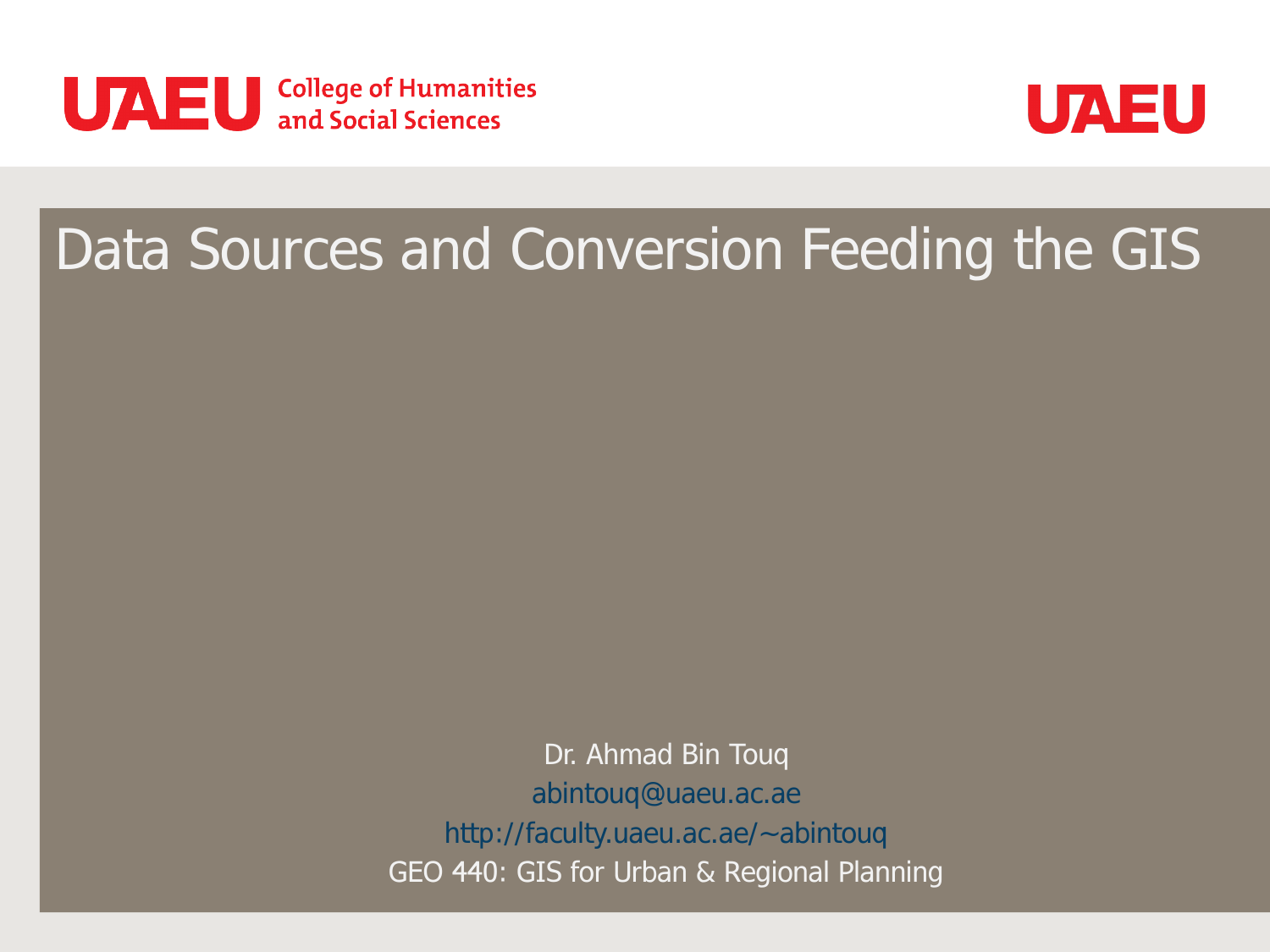

# Data Sources and Conversion Feeding the GIS
Dr. Ahmad Bin Touq
abintouq@uaeu.ac.ae
http://faculty.uaeu.ac.ae/~abintouq
GEO 440: GIS for Urban & Regional Planning